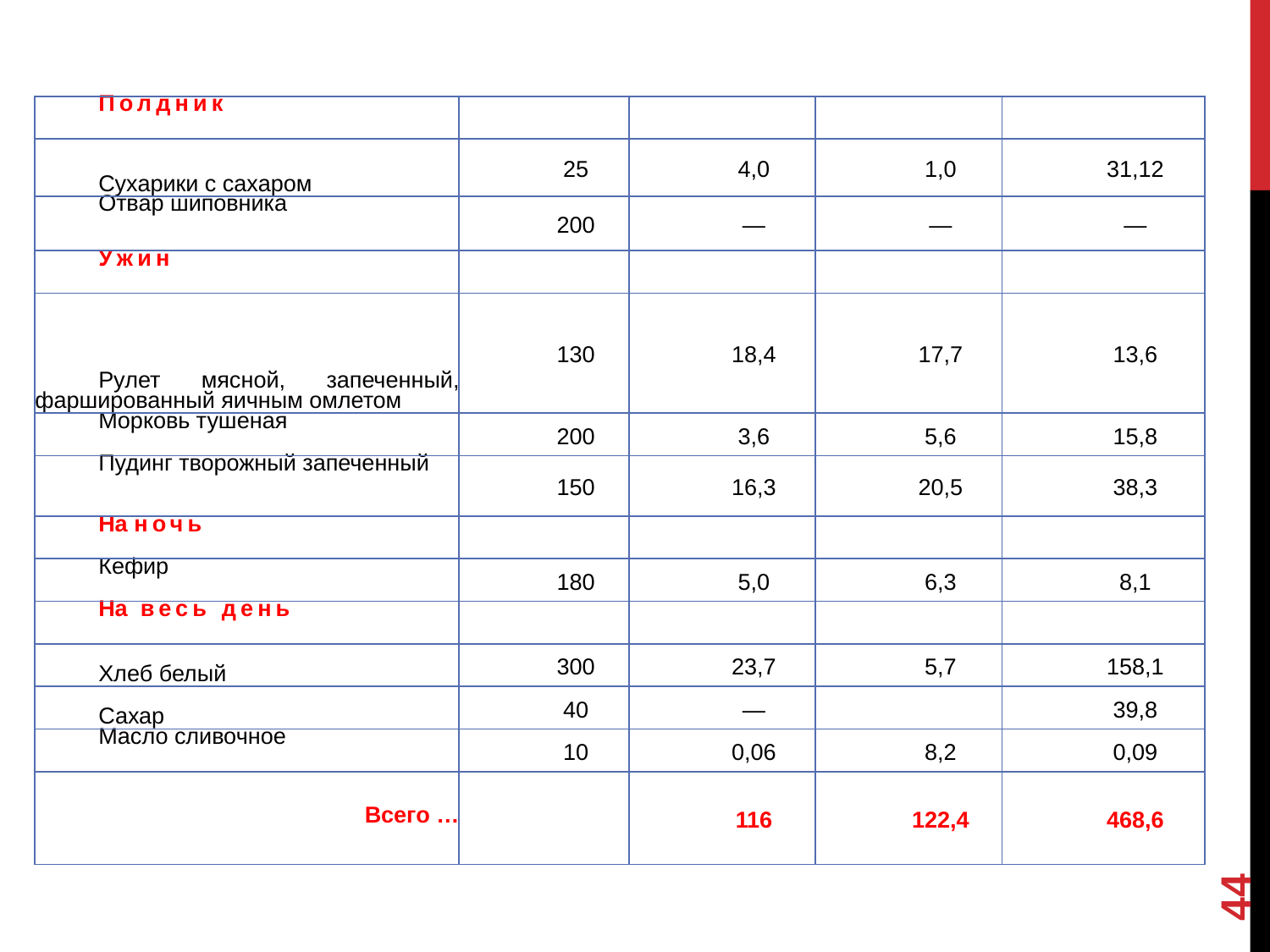

| Полдник |  |  |  |  |
| --- | --- | --- | --- | --- |
| Сухарики с сахаром | 25 | 4,0 | 1,0 | 31,12 |
| Отвар шиповника | 200 | — | — | — |
| Ужин |  |  |  |  |
| Рулет мясной, запеченный, фаршированный яичным омлетом | 130 | 18,4 | 17,7 | 13,6 |
| Морковь тушеная | 200 | 3,6 | 5,6 | 15,8 |
| Пудинг творожный запеченный | 150 | 16,3 | 20,5 | 38,3 |
| На ночь |  |  |  |  |
| Кефир | 180 | 5,0 | 6,3 | 8,1 |
| На весь день |  |  |  |  |
| Хлеб белый | 300 | 23,7 | 5,7 | 158,1 |
| Сахар | 40 | — |  | 39,8 |
| Масло сливочное | 10 | 0,06 | 8,2 | 0,09 |
| Всего … |  | 116 | 122,4 | 468,6 |
44